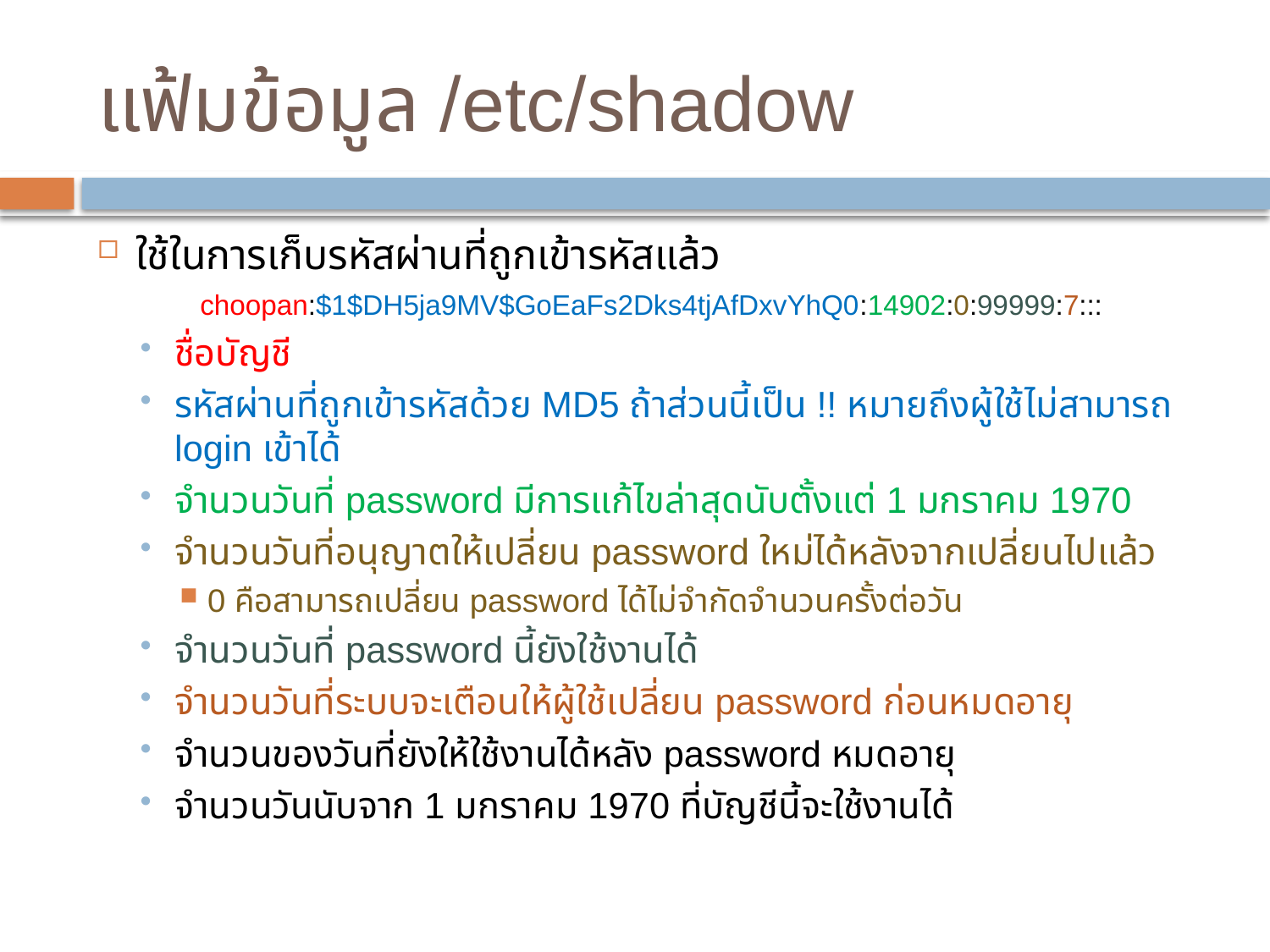

# แฟ้มข้อมูล /etc/shadow
ใช้ในการเก็บรหัสผ่านที่ถูกเข้ารหัสแล้ว
choopan:$1$DH5ja9MV$GoEaFs2Dks4tjAfDxvYhQ0:14902:0:99999:7:::
ชื่อบัญชี
รหัสผ่านที่ถูกเข้ารหัสด้วย MD5 ถ้าส่วนนี้เป็น !! หมายถึงผู้ใช้ไม่สามารถ login เข้าได้
จำนวนวันที่ password มีการแก้ไขล่าสุดนับตั้งแต่ 1 มกราคม 1970
จำนวนวันที่อนุญาตให้เปลี่ยน password ใหม่ได้หลังจากเปลี่ยนไปแล้ว
0 คือสามารถเปลี่ยน password ได้ไม่จำกัดจำนวนครั้งต่อวัน
จำนวนวันที่ password นี้ยังใช้งานได้
จำนวนวันที่ระบบจะเตือนให้ผู้ใช้เปลี่ยน password ก่อนหมดอายุ
จำนวนของวันที่ยังให้ใช้งานได้หลัง password หมดอายุ
จำนวนวันนับจาก 1 มกราคม 1970 ที่บัญชีนี้จะใช้งานได้